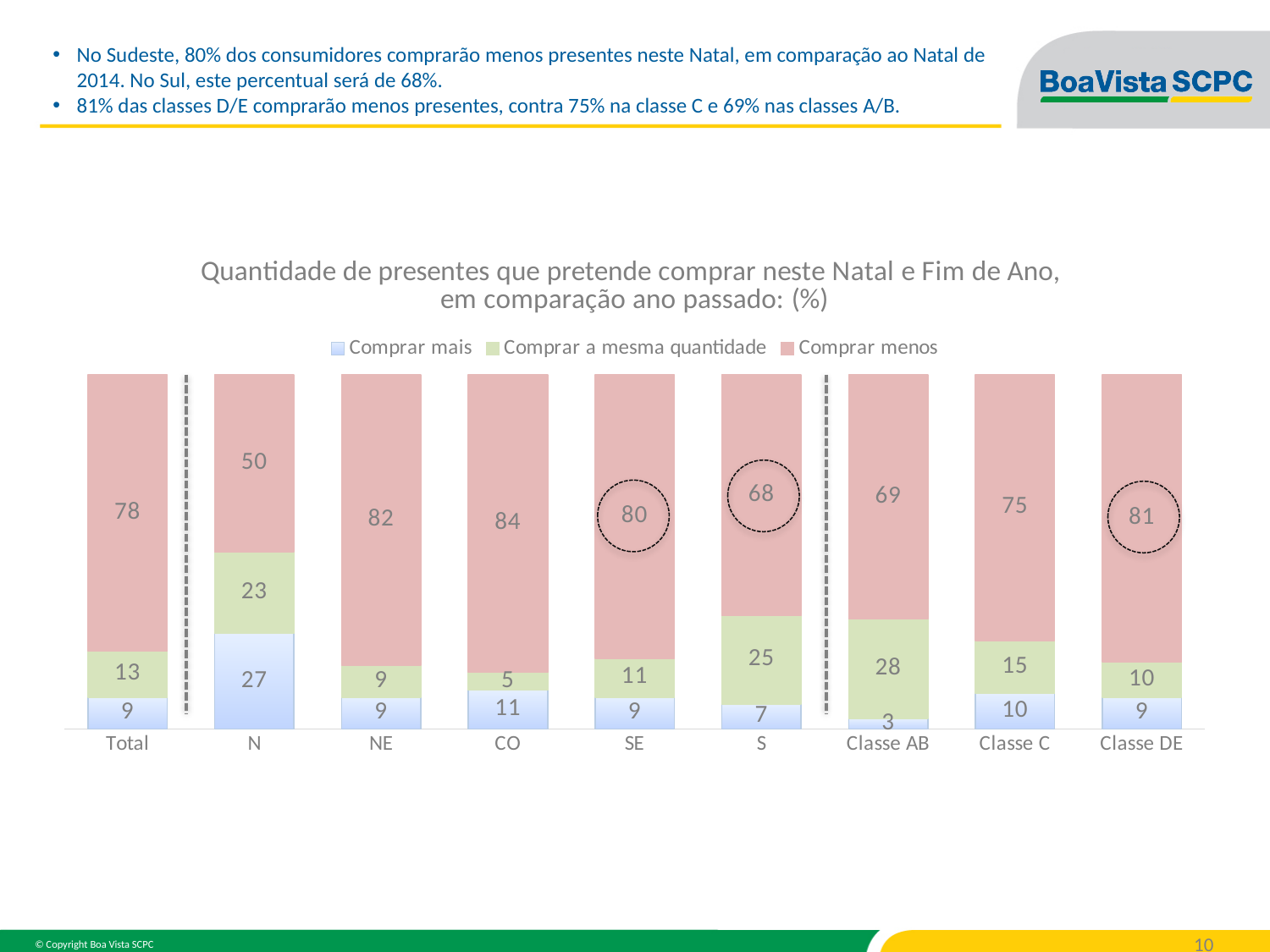

No Sudeste, 80% dos consumidores comprarão menos presentes neste Natal, em comparação ao Natal de 2014. No Sul, este percentual será de 68%.
81% das classes D/E comprarão menos presentes, contra 75% na classe C e 69% nas classes A/B.

### Chart: Quantidade de presentes que pretende comprar neste Natal e Fim de Ano,
em comparação ano passado: (%)

| Category | Comprar mais | Comprar a mesma quantidade | Comprar menos |
|---|---|---|---|
| Total | 9.0 | 13.0 | 78.0 |
| N | 27.0 | 23.0 | 50.0 |
| NE | 9.0 | 9.0 | 82.0 |
| CO | 11.0 | 5.0 | 84.0 |
| SE | 9.0 | 11.0 | 80.0 |
| S | 7.0 | 25.0 | 68.0 |
| Classe AB | 3.0 | 28.0 | 69.0 |
| Classe C | 10.0 | 15.0 | 75.0 |
| Classe DE | 9.0 | 10.0 | 81.0 |